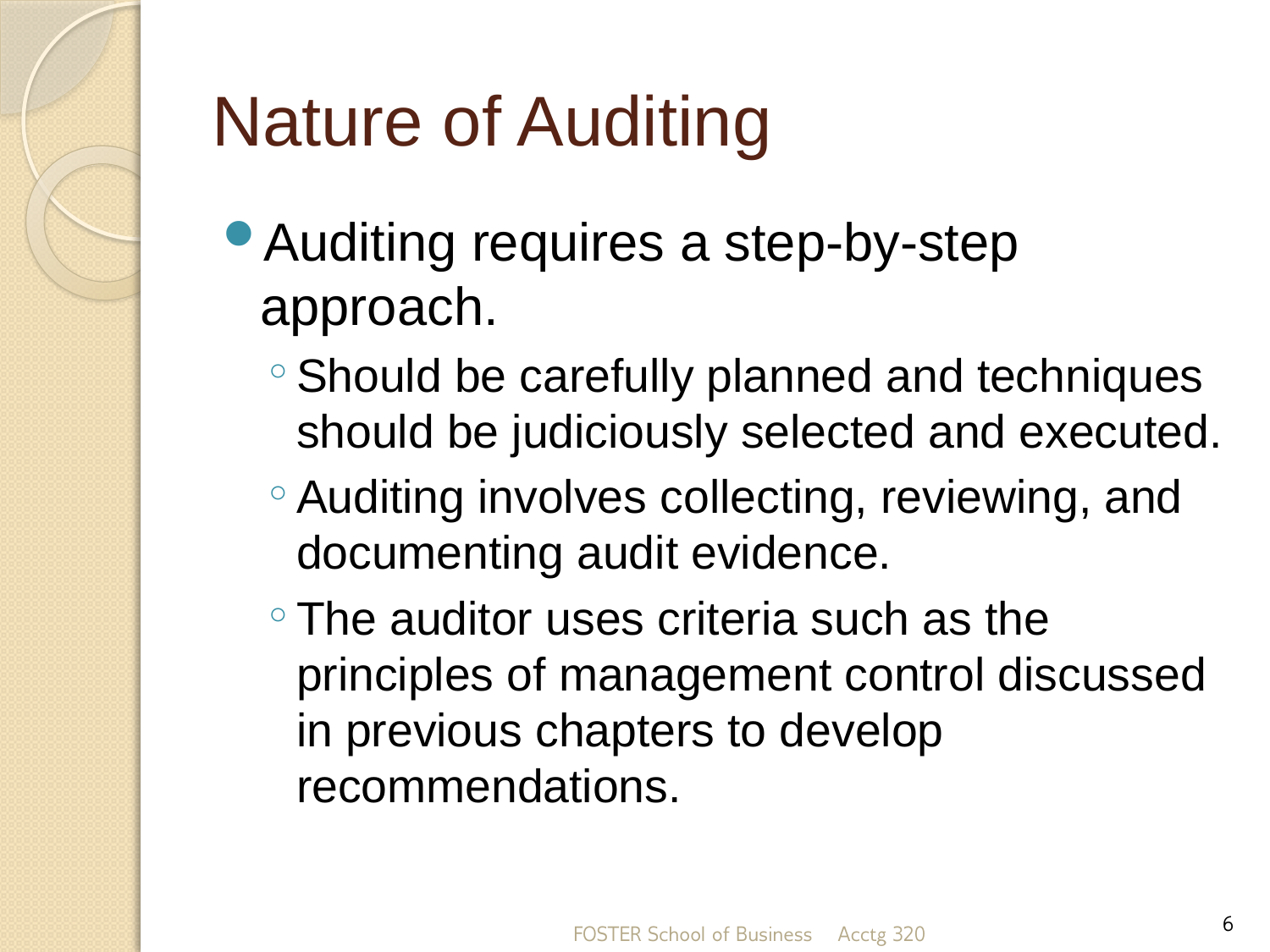

# Nature of Auditing
Auditing requires a step-by-step approach.
Should be carefully planned and techniques should be judiciously selected and executed.
Auditing involves collecting, reviewing, and documenting audit evidence.
The auditor uses criteria such as the principles of management control discussed in previous chapters to develop recommendations.

6
FOSTER School of Business    Acctg 320